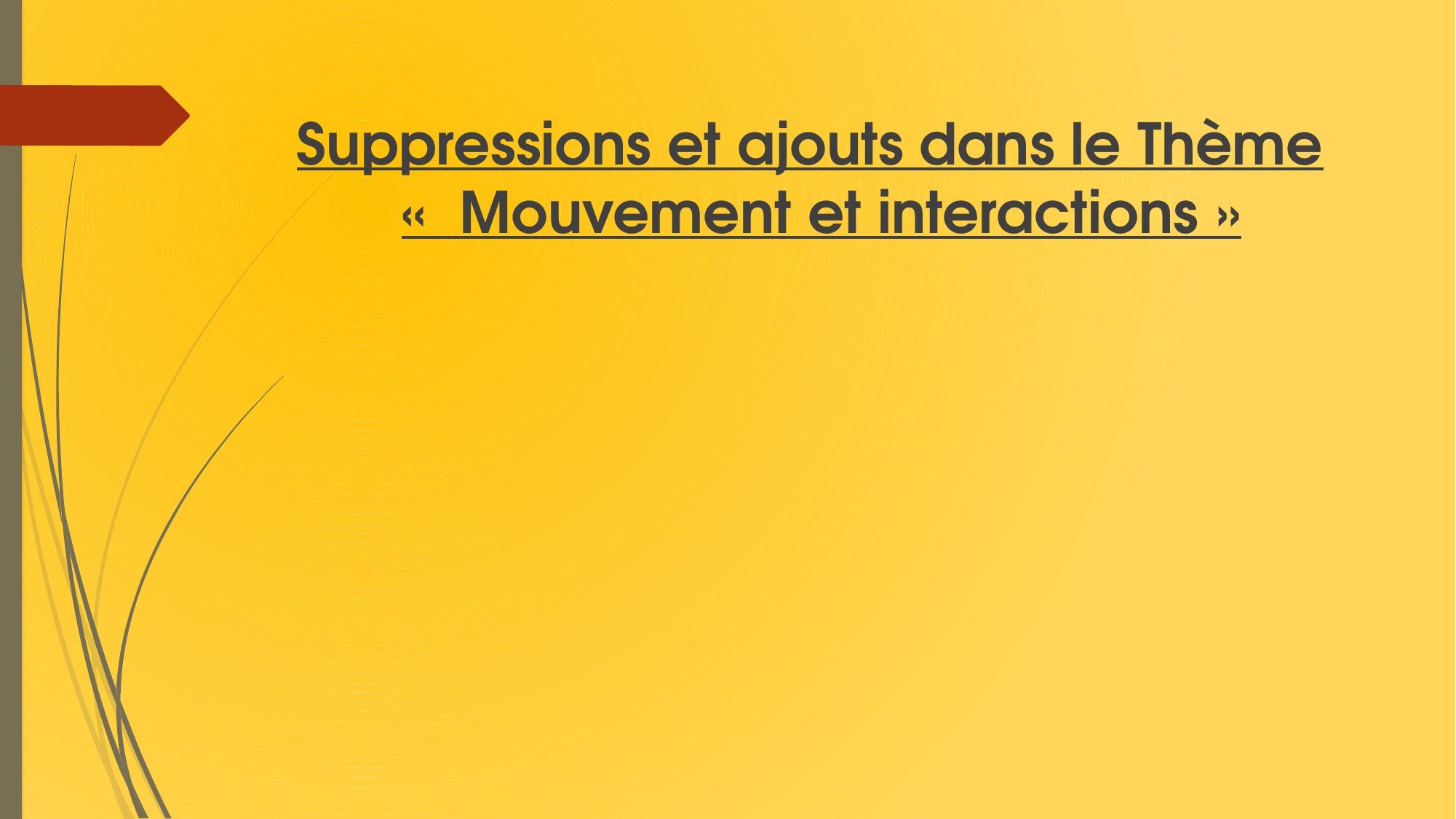

# Suppressions et ajouts dans le Thème «  Mouvement et interactions »